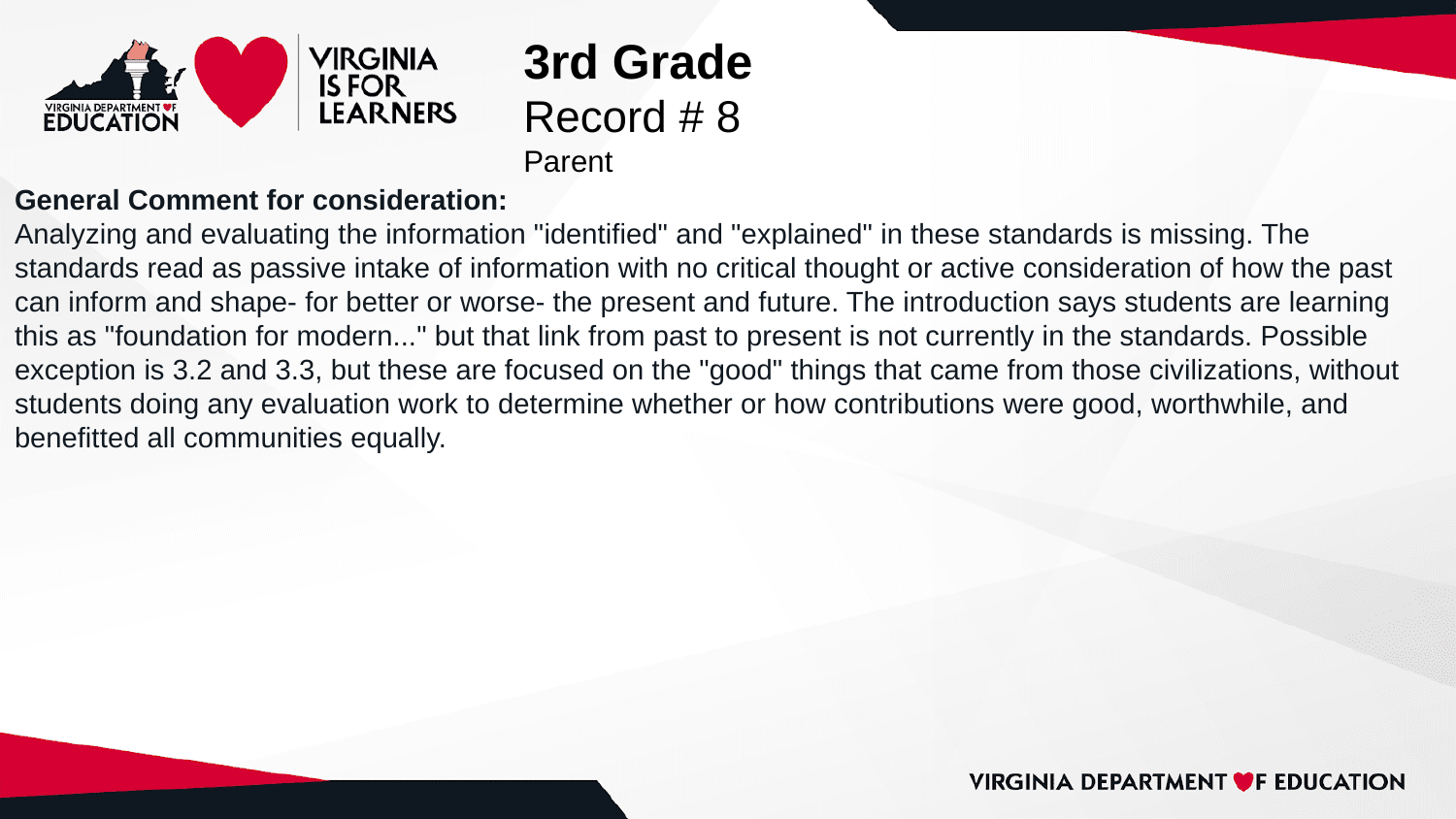

# 3rd Grade
Record # 8
Parent
General Comment for consideration:
Analyzing and evaluating the information "identified" and "explained" in these standards is missing. The standards read as passive intake of information with no critical thought or active consideration of how the past can inform and shape- for better or worse- the present and future. The introduction says students are learning this as "foundation for modern..." but that link from past to present is not currently in the standards. Possible exception is 3.2 and 3.3, but these are focused on the "good" things that came from those civilizations, without students doing any evaluation work to determine whether or how contributions were good, worthwhile, and benefitted all communities equally.